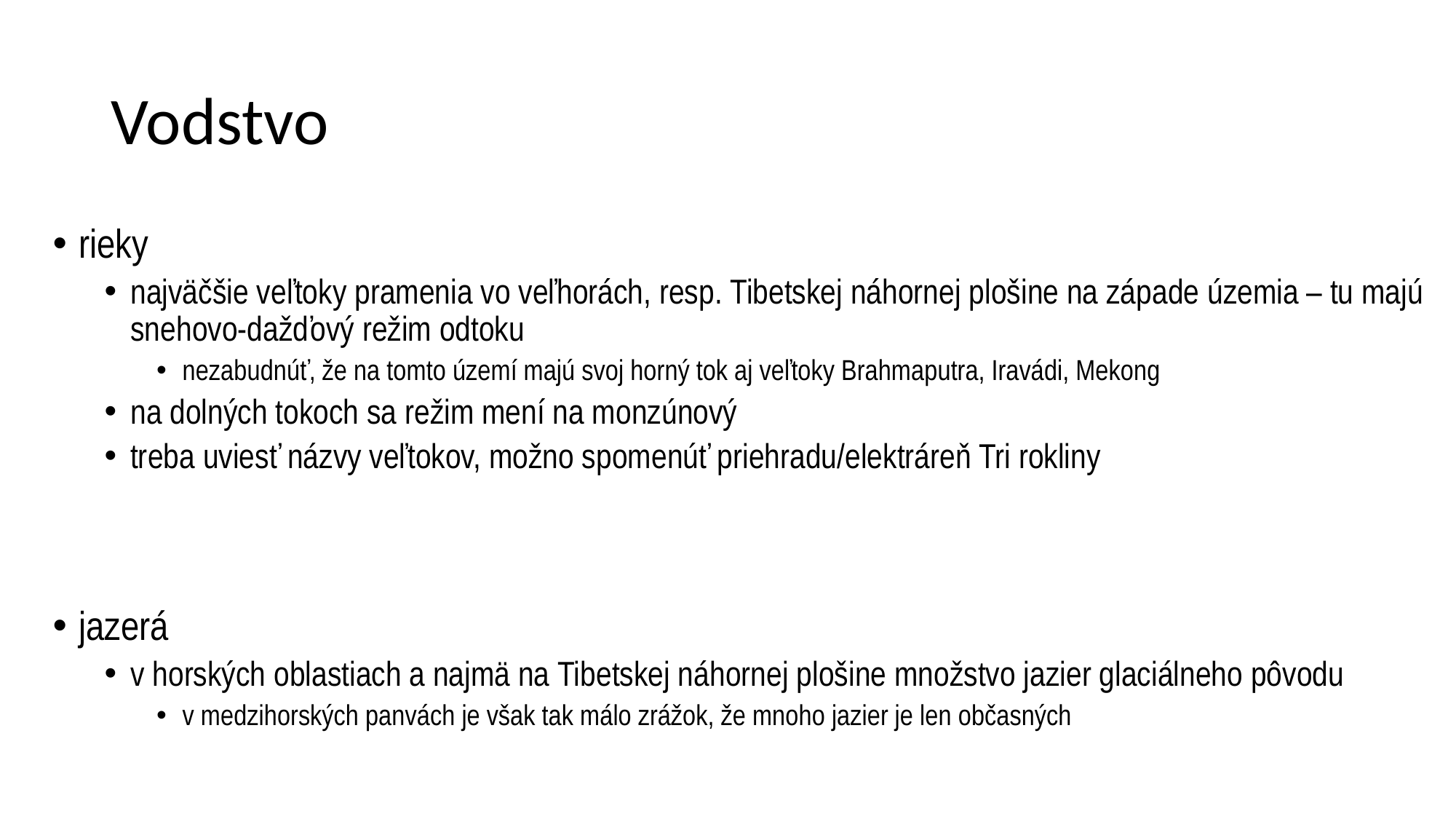

# Vodstvo
rieky
najväčšie veľtoky pramenia vo veľhorách, resp. Tibetskej náhornej plošine na západe územia – tu majú snehovo-dažďový režim odtoku
nezabudnúť, že na tomto území majú svoj horný tok aj veľtoky Brahmaputra, Iravádi, Mekong
na dolných tokoch sa režim mení na monzúnový
treba uviesť názvy veľtokov, možno spomenúť priehradu/elektráreň Tri rokliny

jazerá
v horských oblastiach a najmä na Tibetskej náhornej plošine množstvo jazier glaciálneho pôvodu
v medzihorských panvách je však tak málo zrážok, že mnoho jazier je len občasných